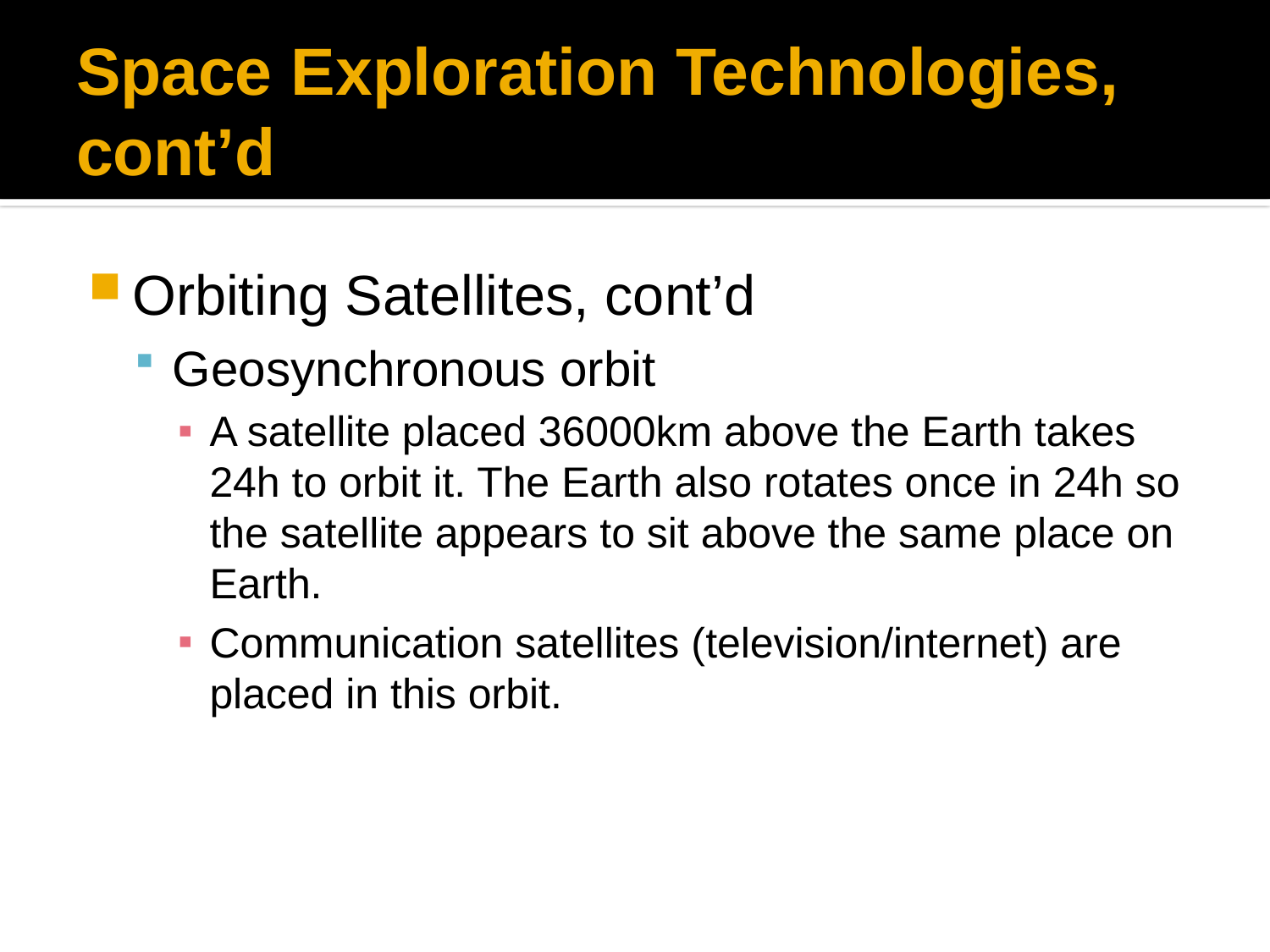

# Space Exploration Technologies, cont’d
Orbiting Satellites, cont’d
Geosynchronous orbit
A satellite placed 36000km above the Earth takes 24h to orbit it. The Earth also rotates once in 24h so the satellite appears to sit above the same place on Earth.
Communication satellites (television/internet) are placed in this orbit.